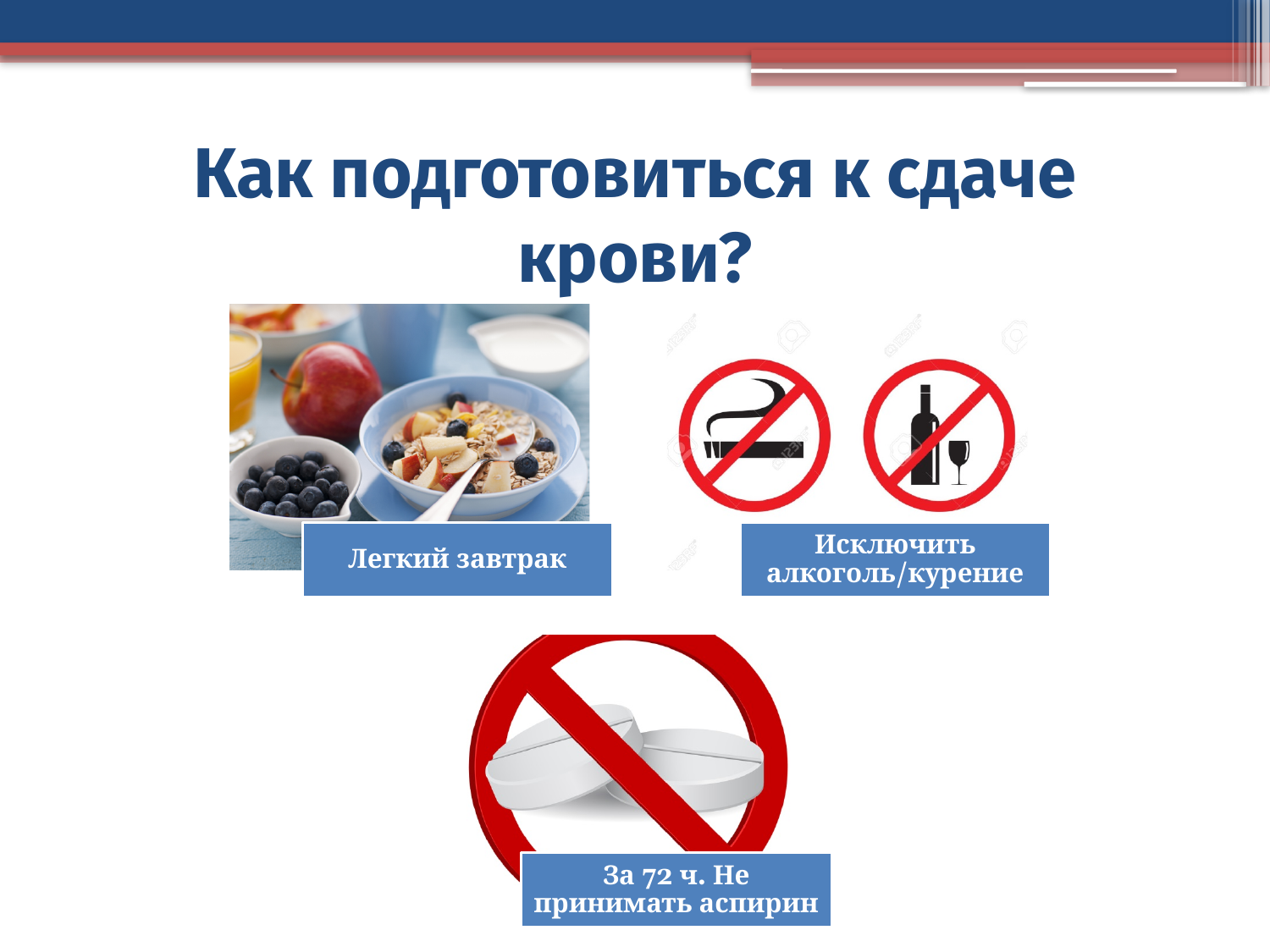

# Как подготовиться к сдаче крови?
Легкий завтрак
Исключить алкоголь/курение
За 72 ч. Не принимать аспирин